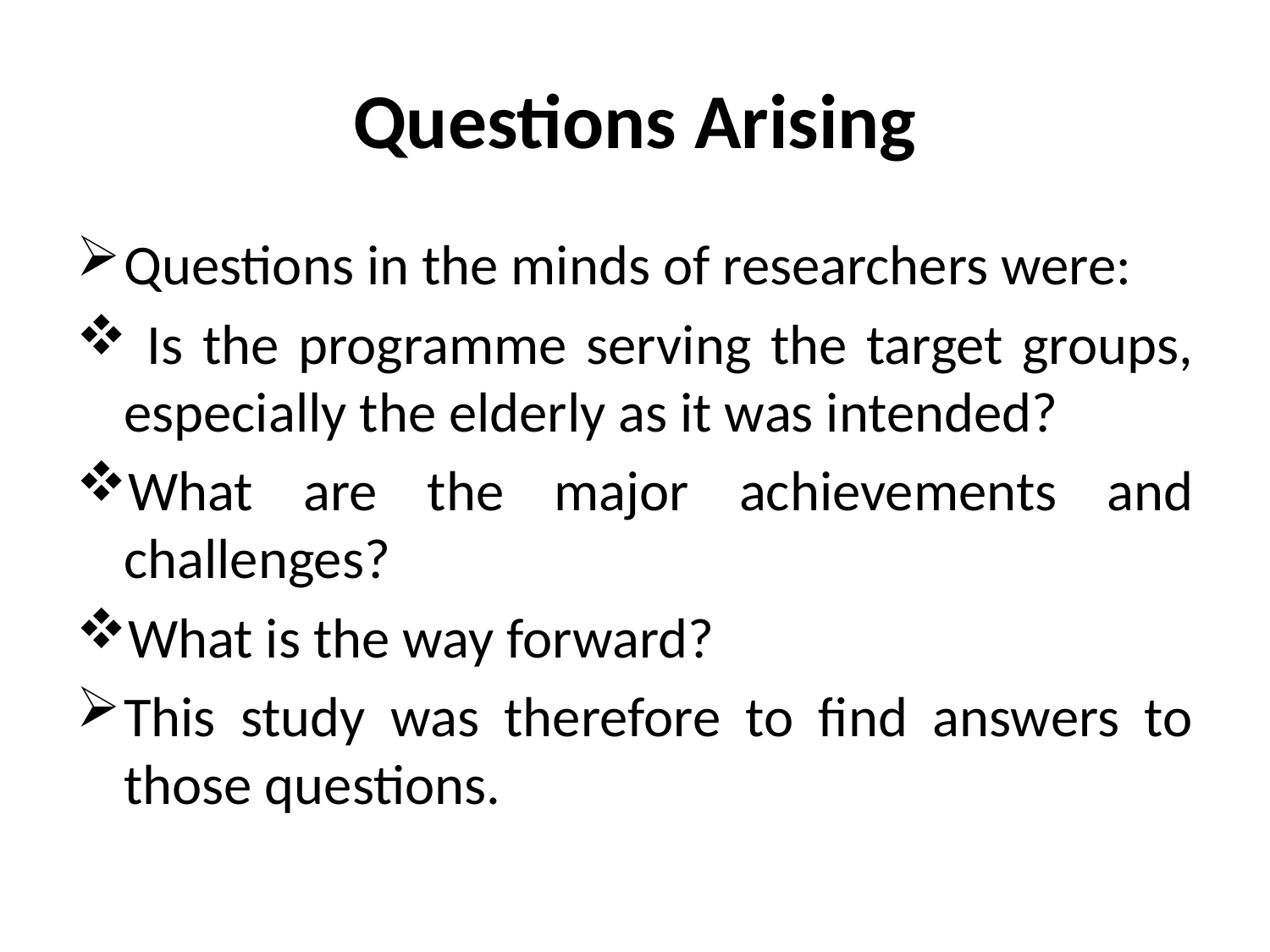

# Questions Arising
Questions in the minds of researchers were:
 Is the programme serving the target groups, especially the elderly as it was intended?
What are the major achievements and challenges?
What is the way forward?
This study was therefore to find answers to those questions.